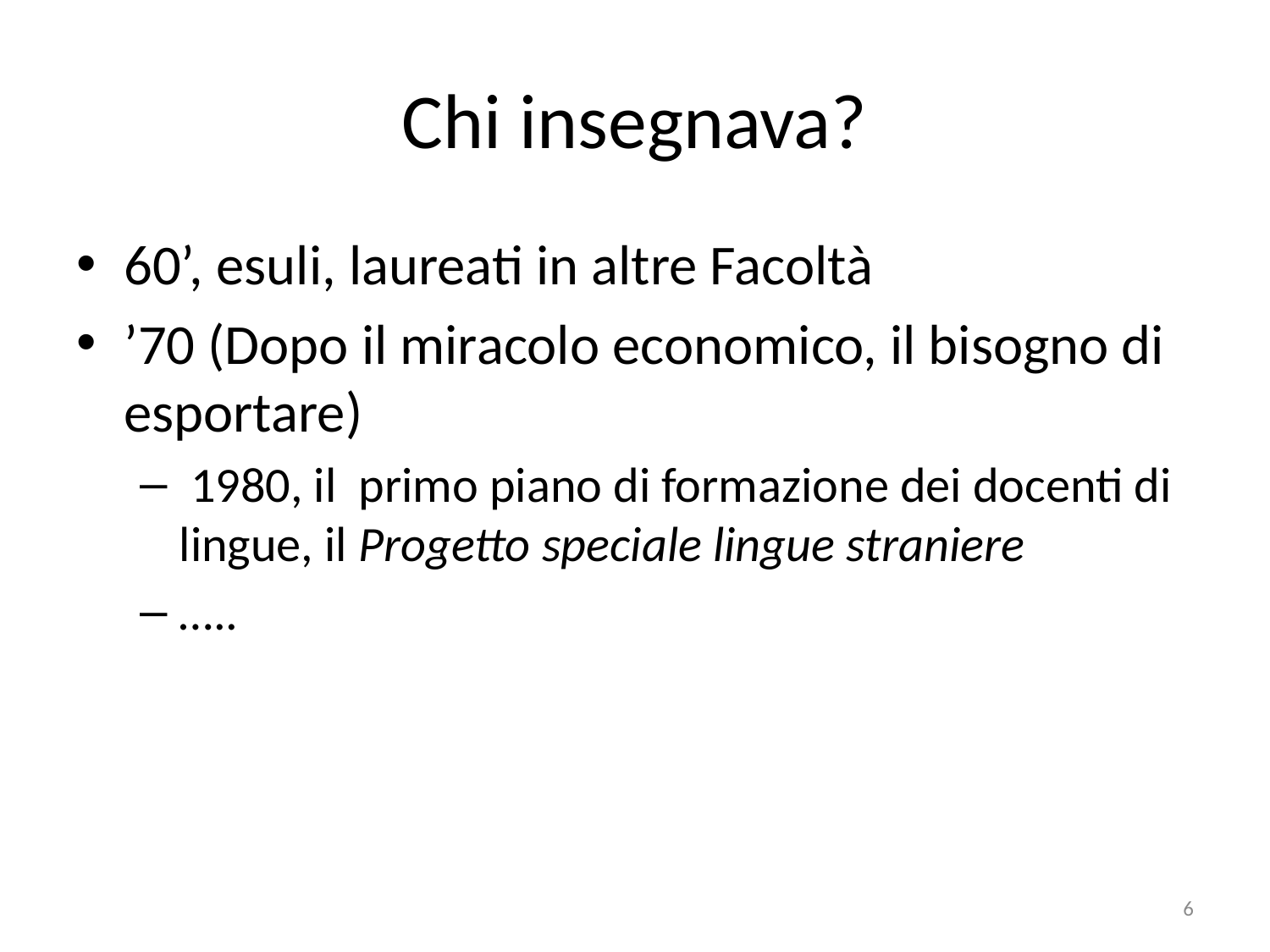

# Chi insegnava?
60’, esuli, laureati in altre Facoltà
’70 (Dopo il miracolo economico, il bisogno di esportare)
 1980, il  primo piano di formazione dei docenti di lingue, il Progetto speciale lingue straniere
…..
6